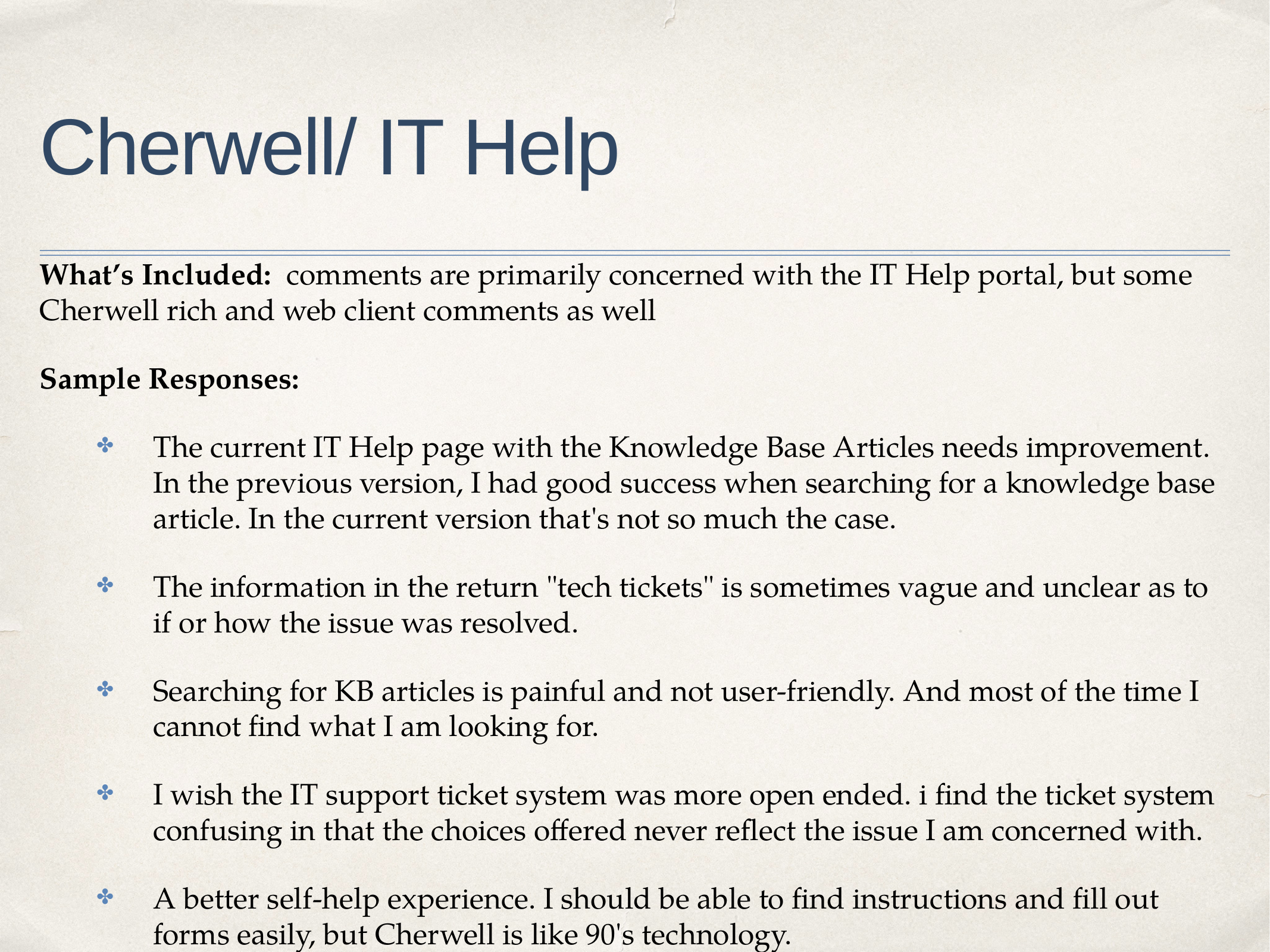

# Cherwell/ IT Help
What’s Included:  comments are primarily concerned with the IT Help portal, but some Cherwell rich and web client comments as well
Sample Responses:
The current IT Help page with the Knowledge Base Articles needs improvement. In the previous version, I had good success when searching for a knowledge base article. In the current version that's not so much the case.
The information in the return "tech tickets" is sometimes vague and unclear as to if or how the issue was resolved.
Searching for KB articles is painful and not user-friendly. And most of the time I cannot find what I am looking for.
I wish the IT support ticket system was more open ended. i find the ticket system confusing in that the choices offered never reflect the issue I am concerned with.
A better self-help experience. I should be able to find instructions and fill out forms easily, but Cherwell is like 90's technology.